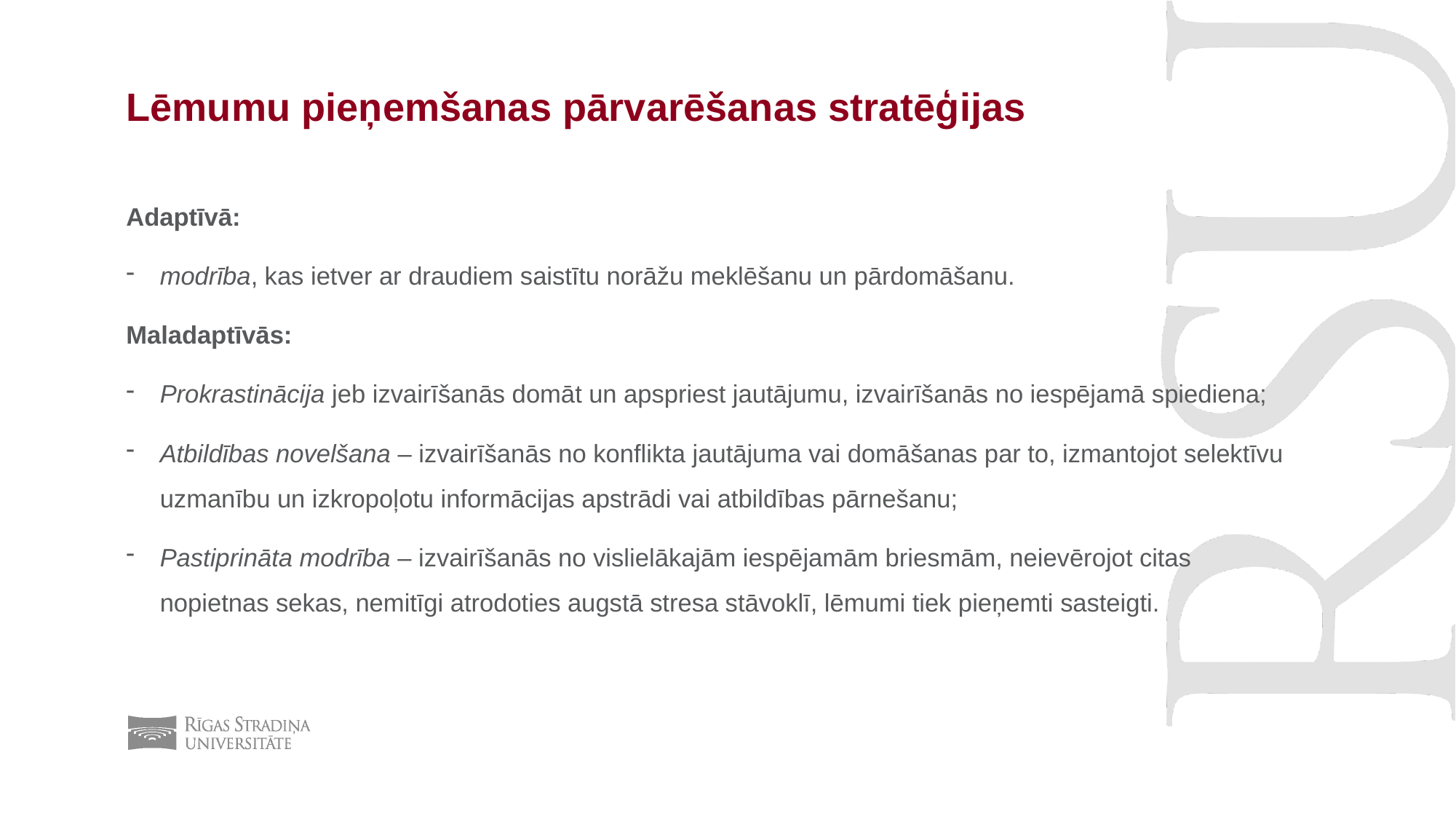

# Lēmumu pieņemšanas pārvarēšanas stratēģijas
Adaptīvā:
modrība, kas ietver ar draudiem saistītu norāžu meklēšanu un pārdomāšanu.
Maladaptīvās:
Prokrastinācija jeb izvairīšanās domāt un apspriest jautājumu, izvairīšanās no iespējamā spiediena;
Atbildības novelšana – izvairīšanās no konflikta jautājuma vai domāšanas par to, izmantojot selektīvu uzmanību un izkropoļotu informācijas apstrādi vai atbildības pārnešanu;
Pastiprināta modrība – izvairīšanās no vislielākajām iespējamām briesmām, neievērojot citas nopietnas sekas, nemitīgi atrodoties augstā stresa stāvoklī, lēmumi tiek pieņemti sasteigti.